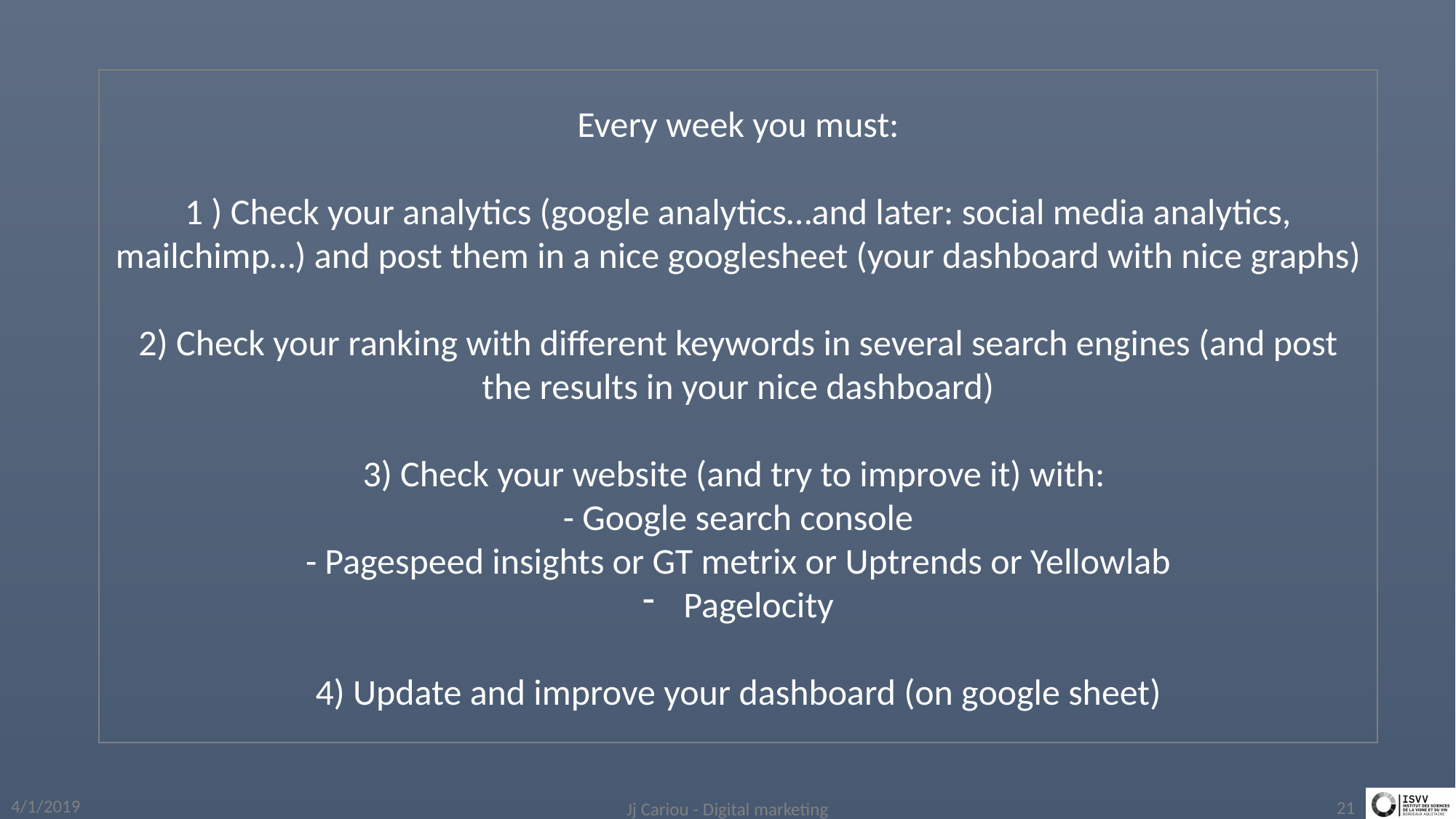

Every week you must:

1 ) Check your analytics (google analytics…and later: social media analytics, mailchimp…) and post them in a nice googlesheet (your dashboard with nice graphs)

2) Check your ranking with different keywords in several search engines (and post the results in your nice dashboard)

3) Check your website (and try to improve it) with:
- Google search console
- Pagespeed insights or GT metrix or Uptrends or Yellowlab
Pagelocity

4) Update and improve your dashboard (on google sheet)
4/1/2019
Jj Cariou - Digital marketing
21